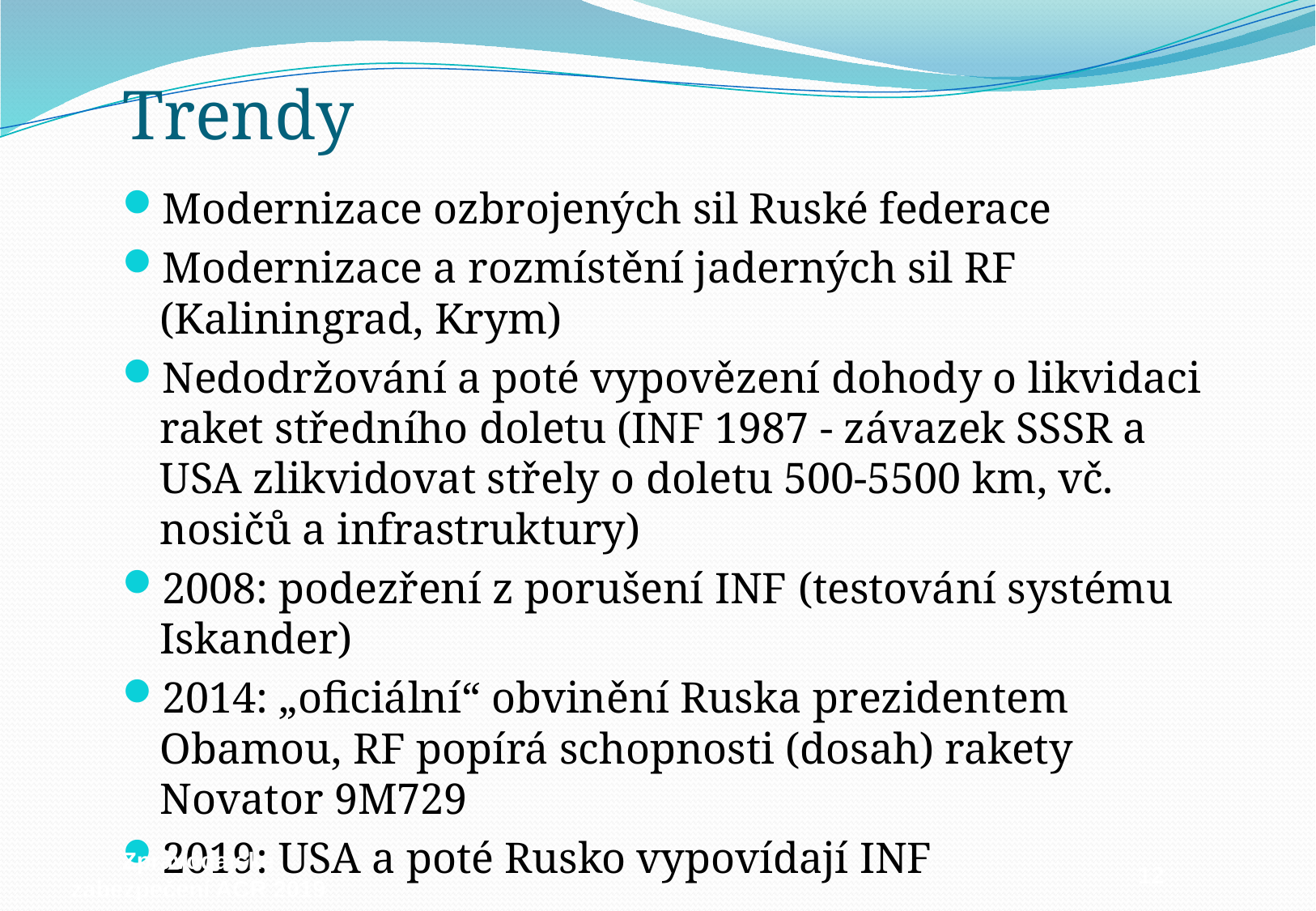

# Trendy
Modernizace ozbrojených sil Ruské federace
Modernizace a rozmístění jaderných sil RF (Kaliningrad, Krym)
Nedodržování a poté vypovězení dohody o likvidaci raket středního doletu (INF 1987 - závazek SSSR a USA zlikvidovat střely o doletu 500-5500 km, vč. nosičů a infrastruktury)
2008: podezření z porušení INF (testování systému Iskander)
2014: „oficiální“ obvinění Ruska prezidentem Obamou, RF popírá schopnosti (dosah) rakety Novator 9M729
2019: USA a poté Rusko vypovídají INF

Zpravodajské zabezpečení AČR 2019

12